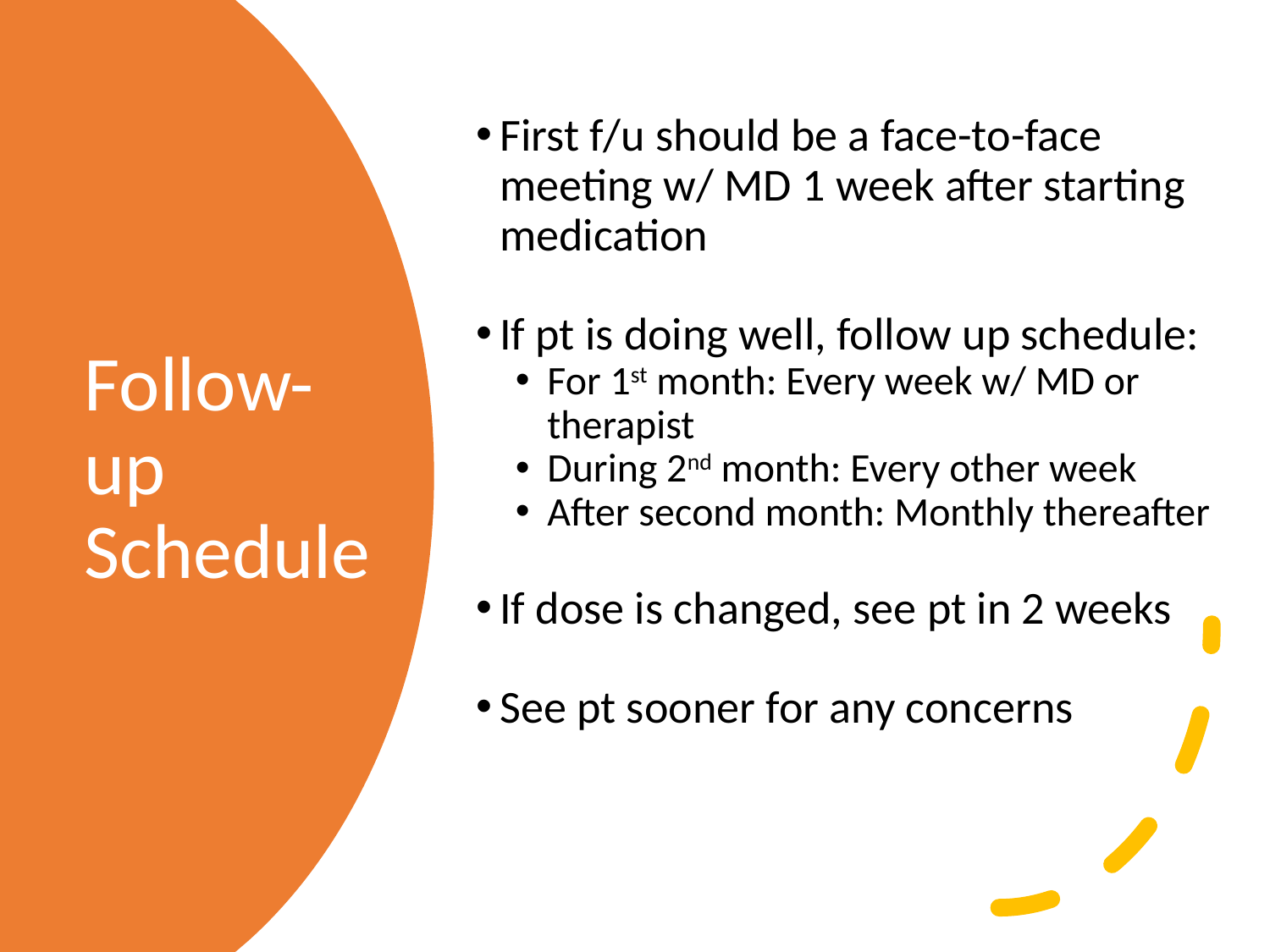

First f/u should be a face-to-face meeting w/ MD 1 week after starting medication

If pt is doing well, follow up schedule:
For 1st month: Every week w/ MD or therapist
During 2nd month: Every other week
After second month: Monthly thereafter

If dose is changed, see pt in 2 weeks

See pt sooner for any concerns

Follow-up Schedule